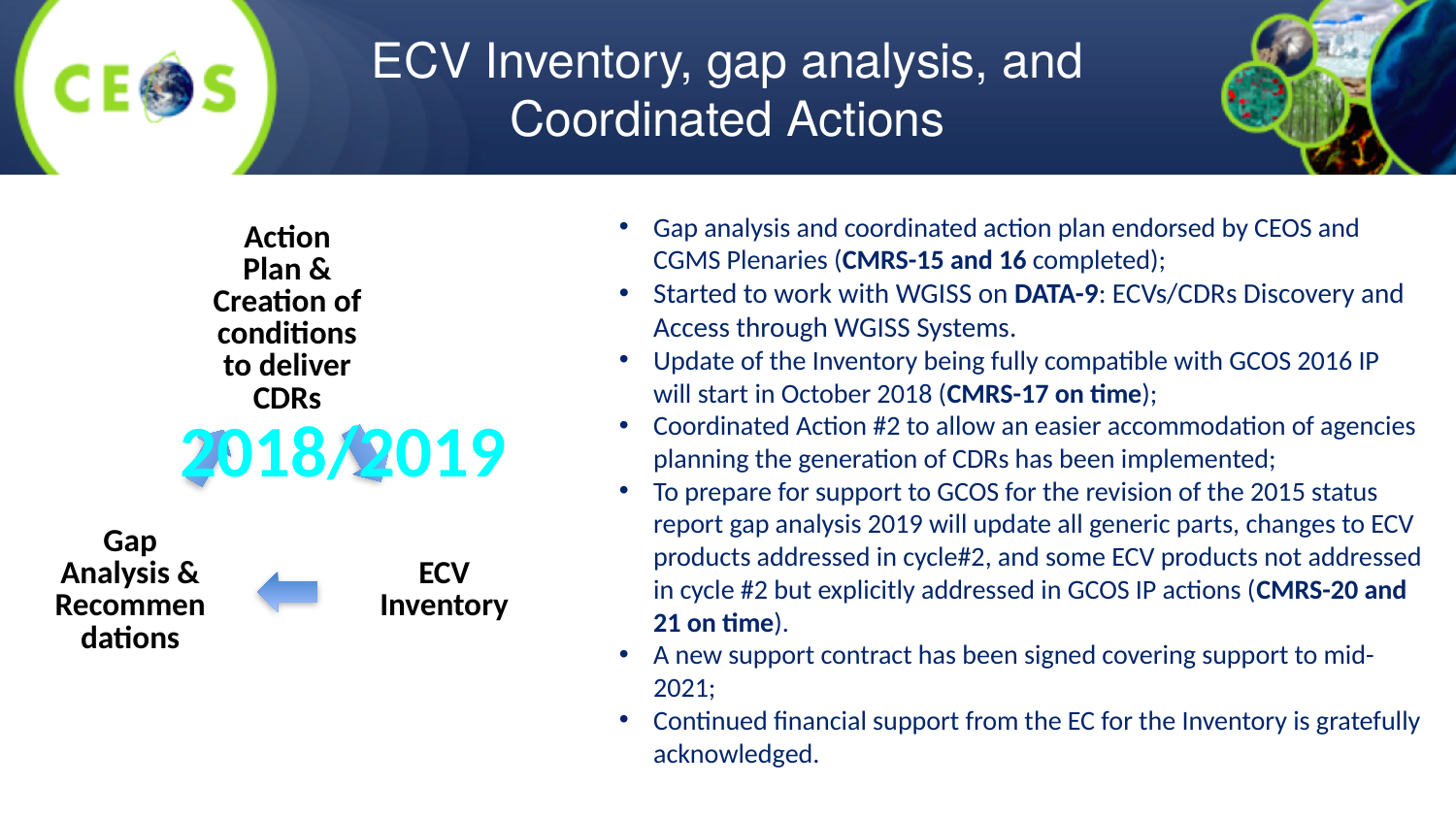

# ECV Inventory, gap analysis, and Coordinated Actions
Gap analysis and coordinated action plan endorsed by CEOS and CGMS Plenaries (CMRS-15 and 16 completed);
Started to work with WGISS on DATA-9: ECVs/CDRs Discovery and Access through WGISS Systems.
Update of the Inventory being fully compatible with GCOS 2016 IP will start in October 2018 (CMRS-17 on time);
Coordinated Action #2 to allow an easier accommodation of agencies planning the generation of CDRs has been implemented;
To prepare for support to GCOS for the revision of the 2015 status report gap analysis 2019 will update all generic parts, changes to ECV products addressed in cycle#2, and some ECV products not addressed in cycle #2 but explicitly addressed in GCOS IP actions (CMRS-20 and 21 on time).
A new support contract has been signed covering support to mid-2021;
Continued financial support from the EC for the Inventory is gratefully acknowledged.
Action Plan & Creation of conditions to deliver CDRs
ECV Inventory
Gap Analysis & Recommendations
2018/2019